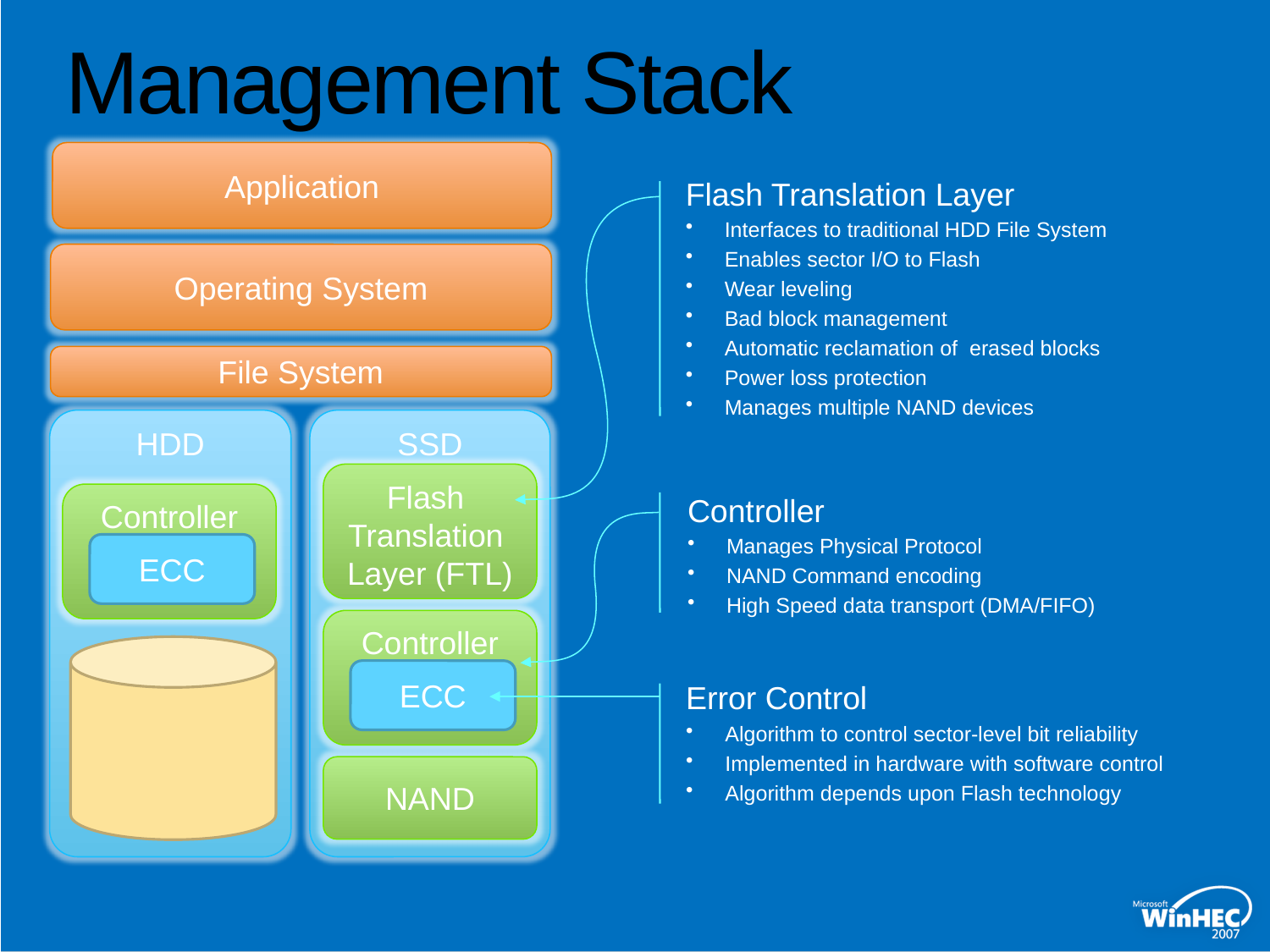

# Management Stack
Application
Flash Translation Layer
Interfaces to traditional HDD File System
Enables sector I/O to Flash
Wear leveling
Bad block management
Automatic reclamation of  erased blocks
Power loss protection
Manages multiple NAND devices

Operating System
File System
HDD

SSD
Flash
Translation
Layer (FTL)
Controller
Controller
Manages Physical Protocol
NAND Command encoding
High Speed data transport (DMA/FIFO)

ECC
Controller

ECC
Error Control
Algorithm to control sector-level bit reliability
Implemented in hardware with software control
Algorithm depends upon Flash technology

NAND